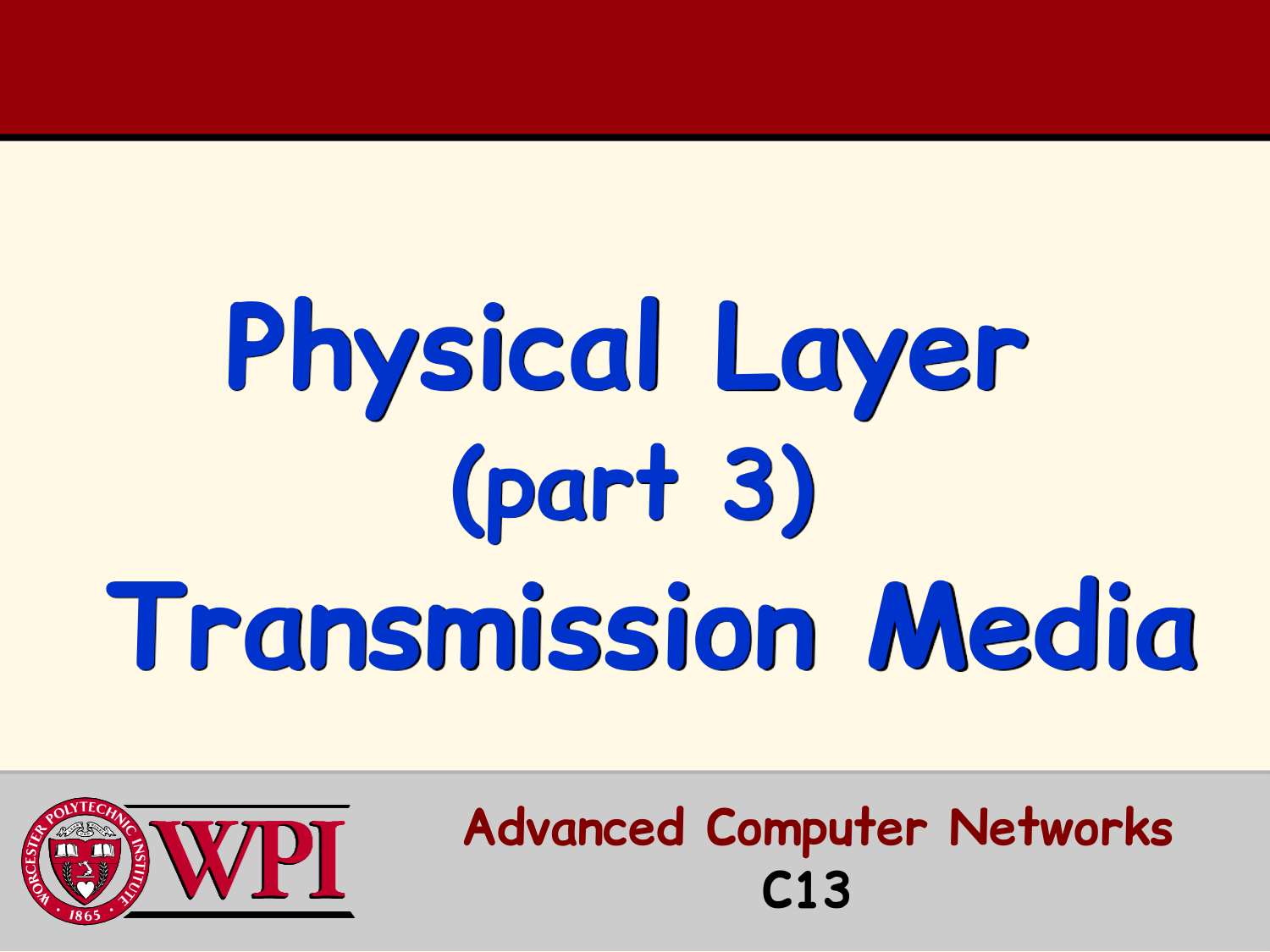

# Physical Layer (part 3) Transmission Media
Advanced Computer Networks
C13